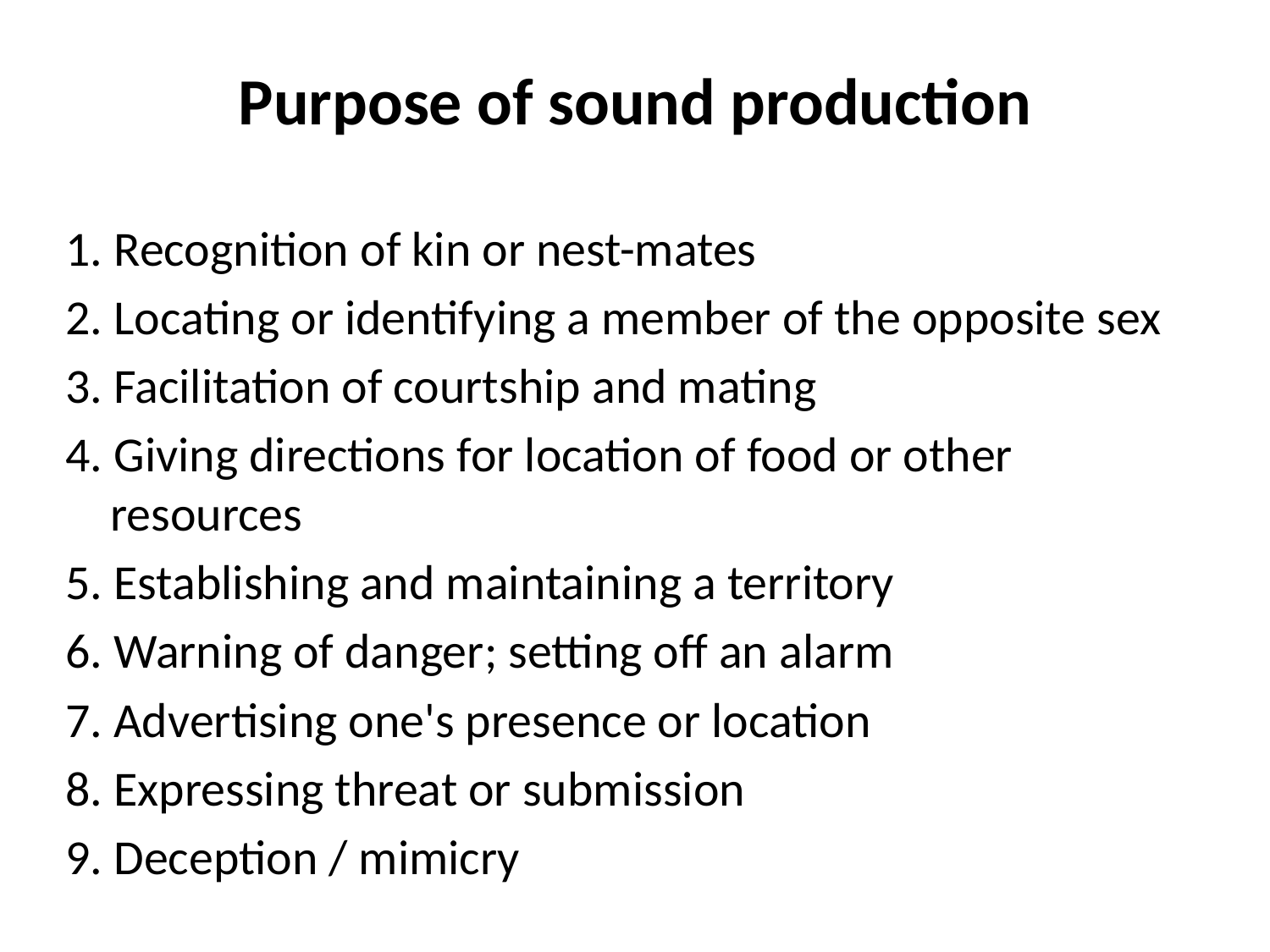

Purpose of sound production

1. Recognition of kin or nest-mates
2. Locating or identifying a member of the opposite sex
3. Facilitation of courtship and mating
4. Giving directions for location of food or other resources
5. Establishing and maintaining a territory
6. Warning of danger; setting off an alarm
7. Advertising one's presence or location
8. Expressing threat or submission
9. Deception / mimicry